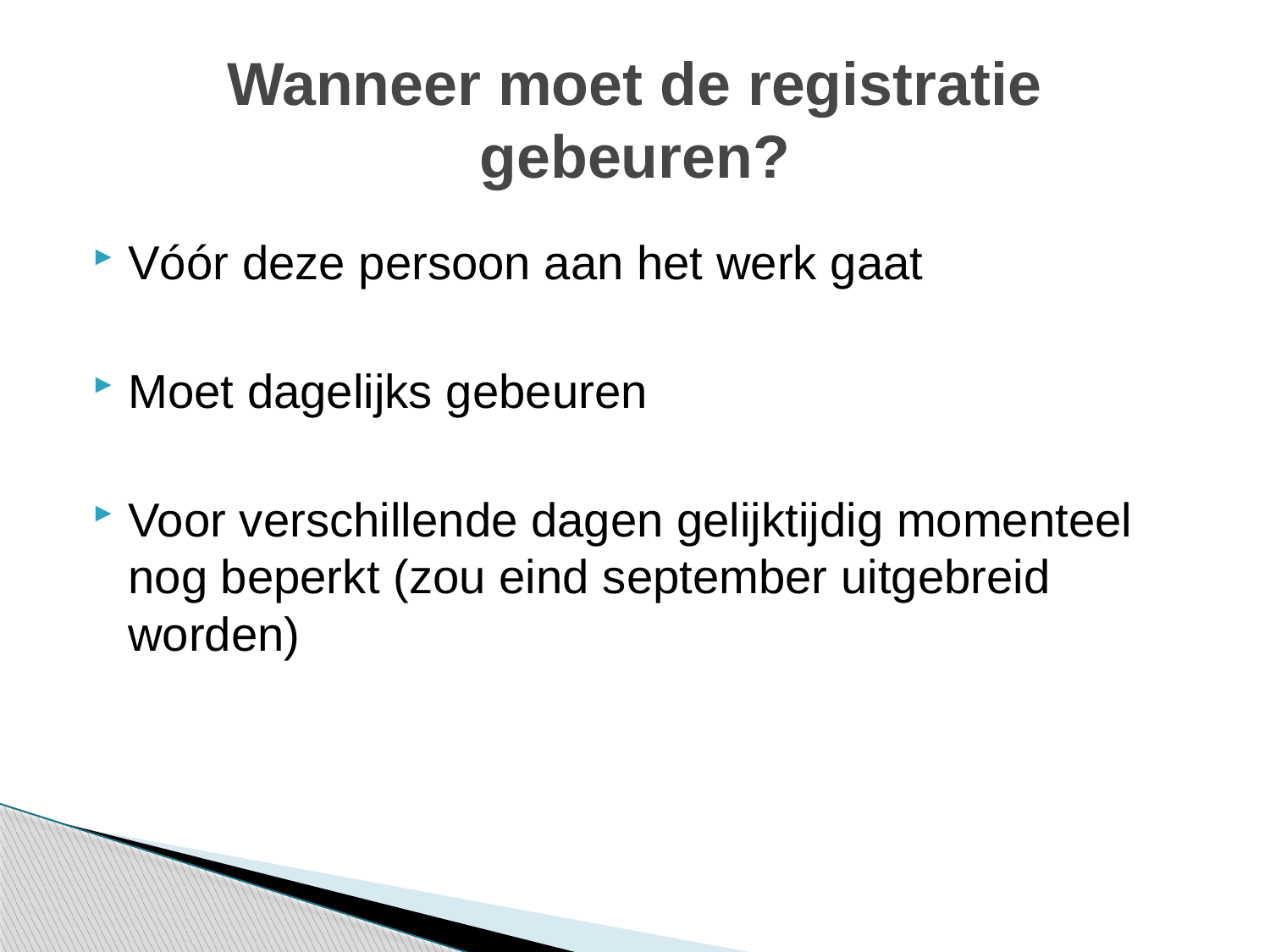

# Wanneer moet de registratie gebeuren?
Vóór deze persoon aan het werk gaat

Moet dagelijks gebeuren

Voor verschillende dagen gelijktijdig momenteel nog beperkt (zou eind september uitgebreid worden)